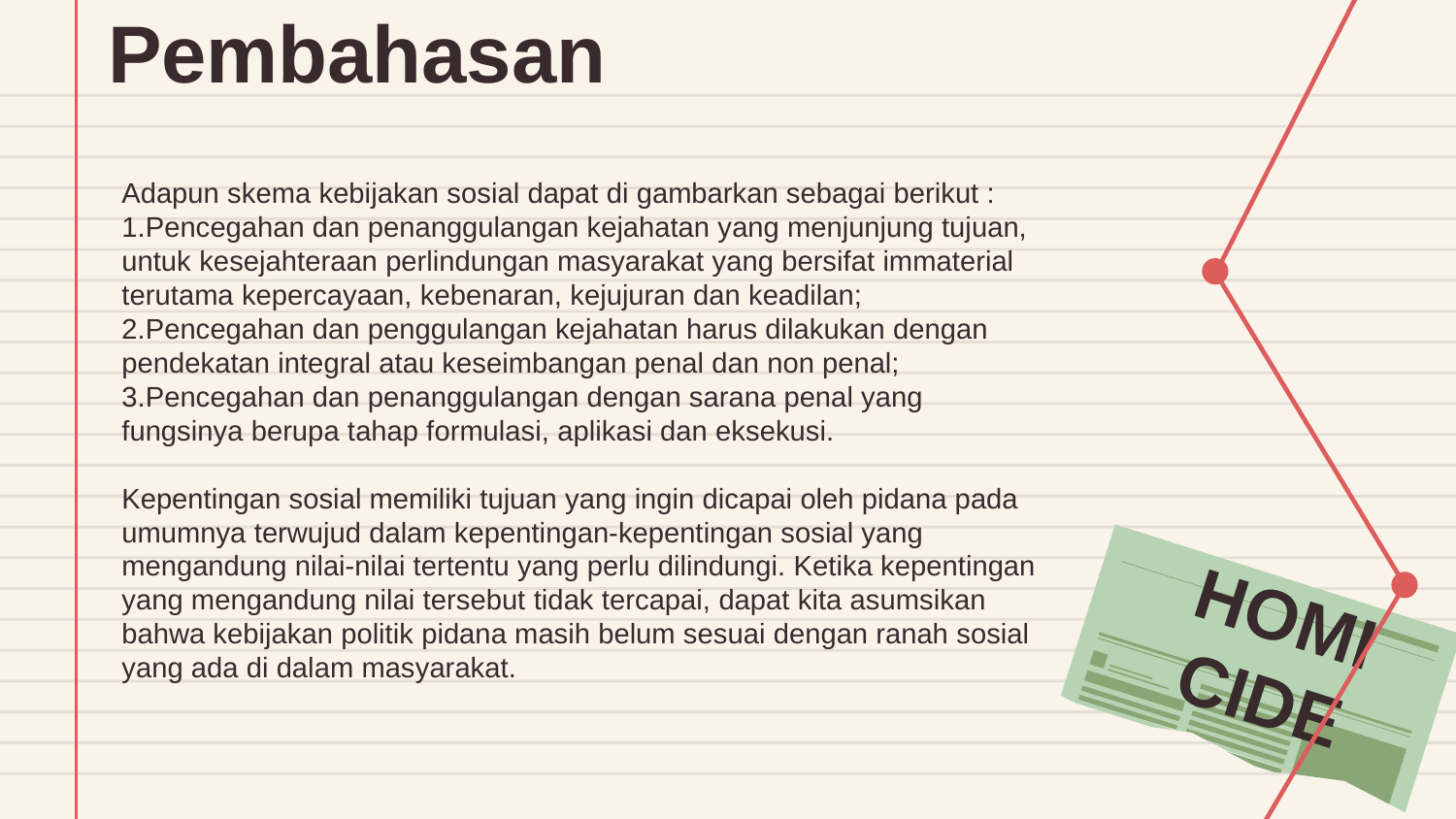

# Pembahasan

Adapun skema kebijakan sosial dapat di gambarkan sebagai berikut :
1.Pencegahan dan penanggulangan kejahatan yang menjunjung tujuan, untuk kesejahteraan perlindungan masyarakat yang bersifat immaterial terutama kepercayaan, kebenaran, kejujuran dan keadilan;
2.Pencegahan dan penggulangan kejahatan harus dilakukan dengan pendekatan integral atau keseimbangan penal dan non penal;
3.Pencegahan dan penanggulangan dengan sarana penal yang fungsinya berupa tahap formulasi, aplikasi dan eksekusi.

Kepentingan sosial memiliki tujuan yang ingin dicapai oleh pidana pada umumnya terwujud dalam kepentingan-kepentingan sosial yang mengandung nilai-nilai tertentu yang perlu dilindungi. Ketika kepentingan yang mengandung nilai tersebut tidak tercapai, dapat kita asumsikan bahwa kebijakan politik pidana masih belum sesuai dengan ranah sosial yang ada di dalam masyarakat.

HOMICIDE